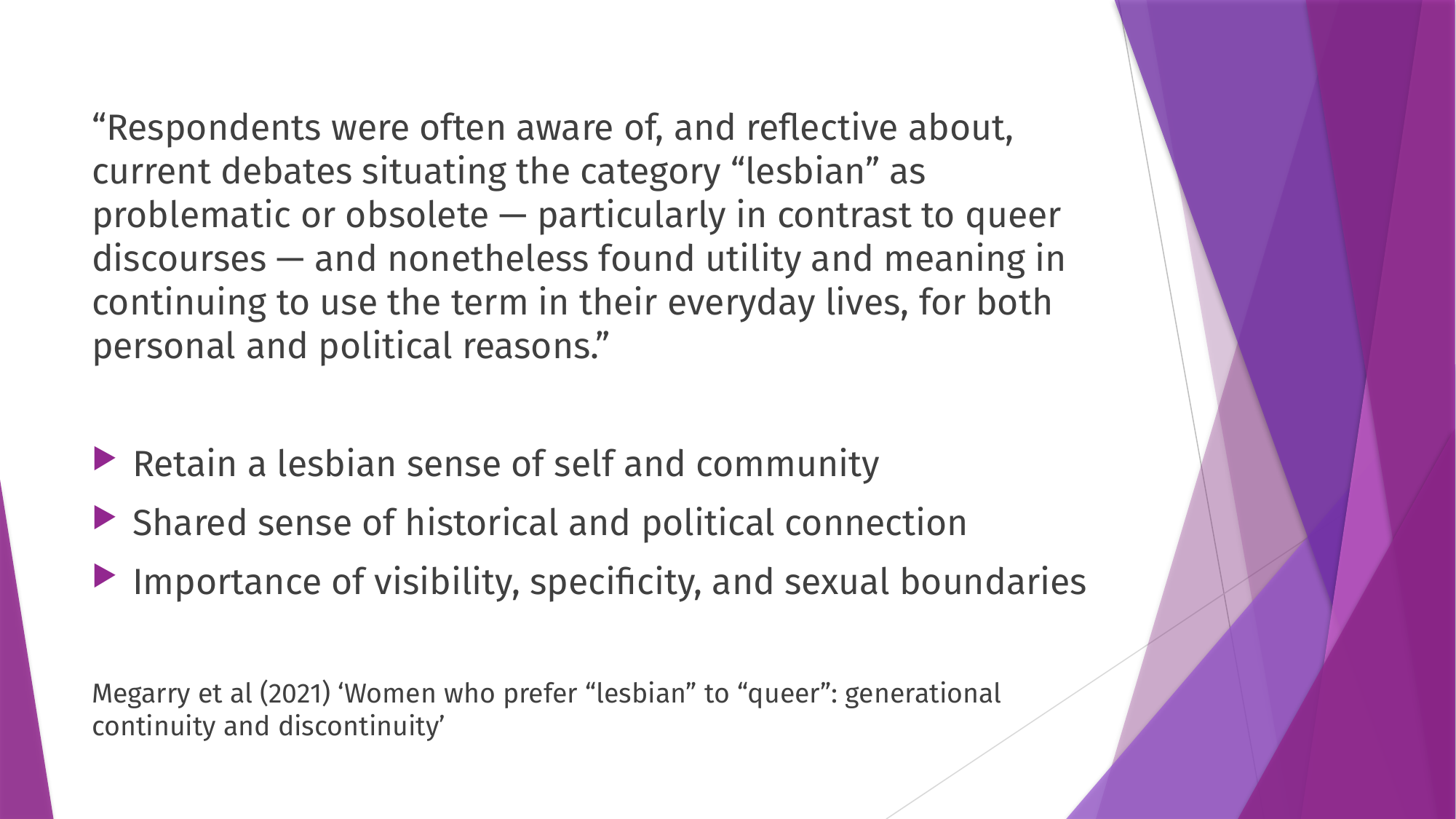

“Respondents were often aware of, and reflective about, current debates situating the category “lesbian” as problematic or obsolete — particularly in contrast to queer discourses — and nonetheless found utility and meaning in continuing to use the term in their everyday lives, for both personal and political reasons.”

Retain a lesbian sense of self and community
Shared sense of historical and political connection
Importance of visibility, specificity, and sexual boundaries

Megarry et al (2021) ‘Women who prefer “lesbian” to “queer”: generational continuity and discontinuity’